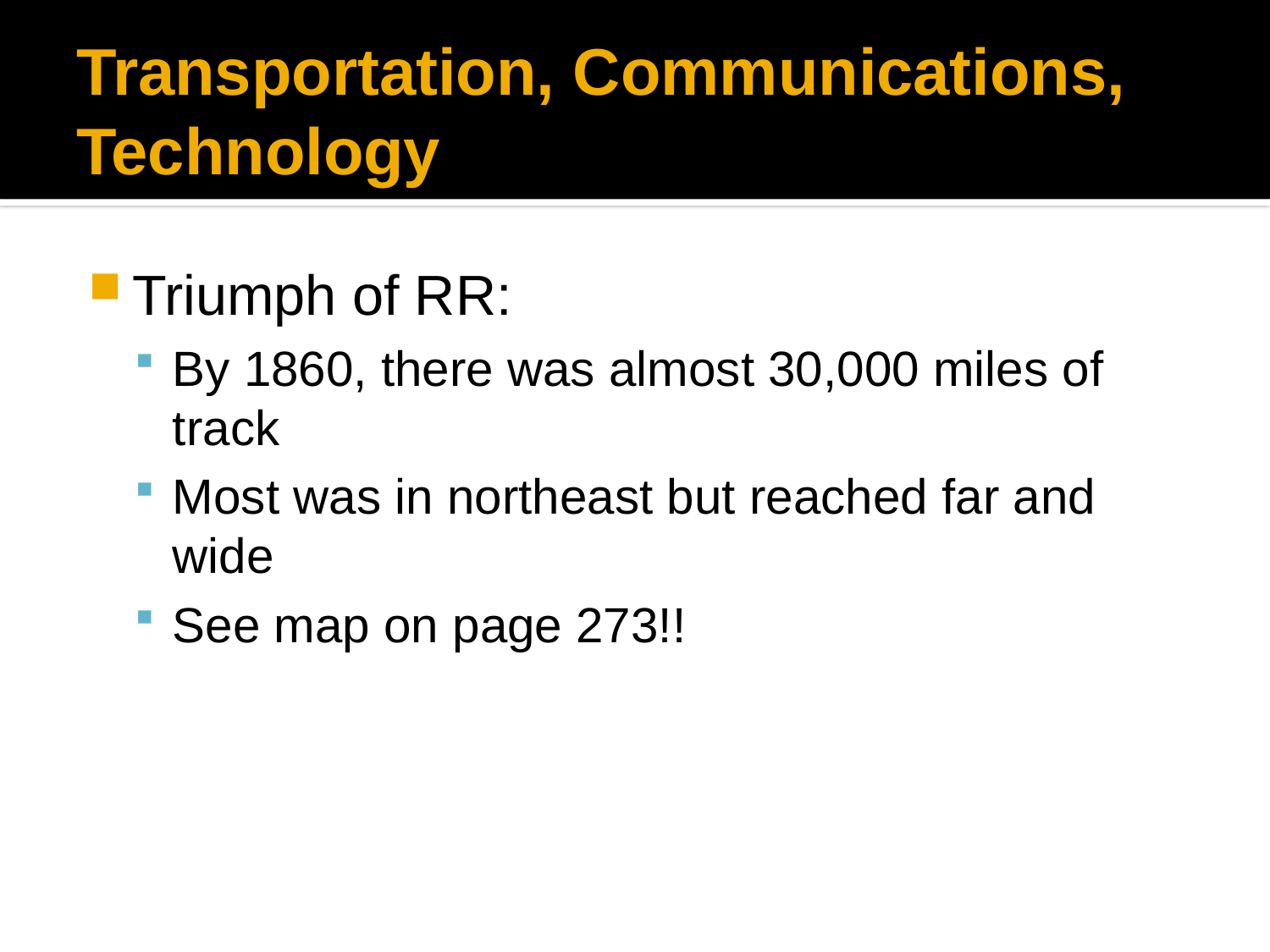

# Transportation, Communications, Technology
Triumph of RR:
By 1860, there was almost 30,000 miles of track
Most was in northeast but reached far and wide
See map on page 273!!